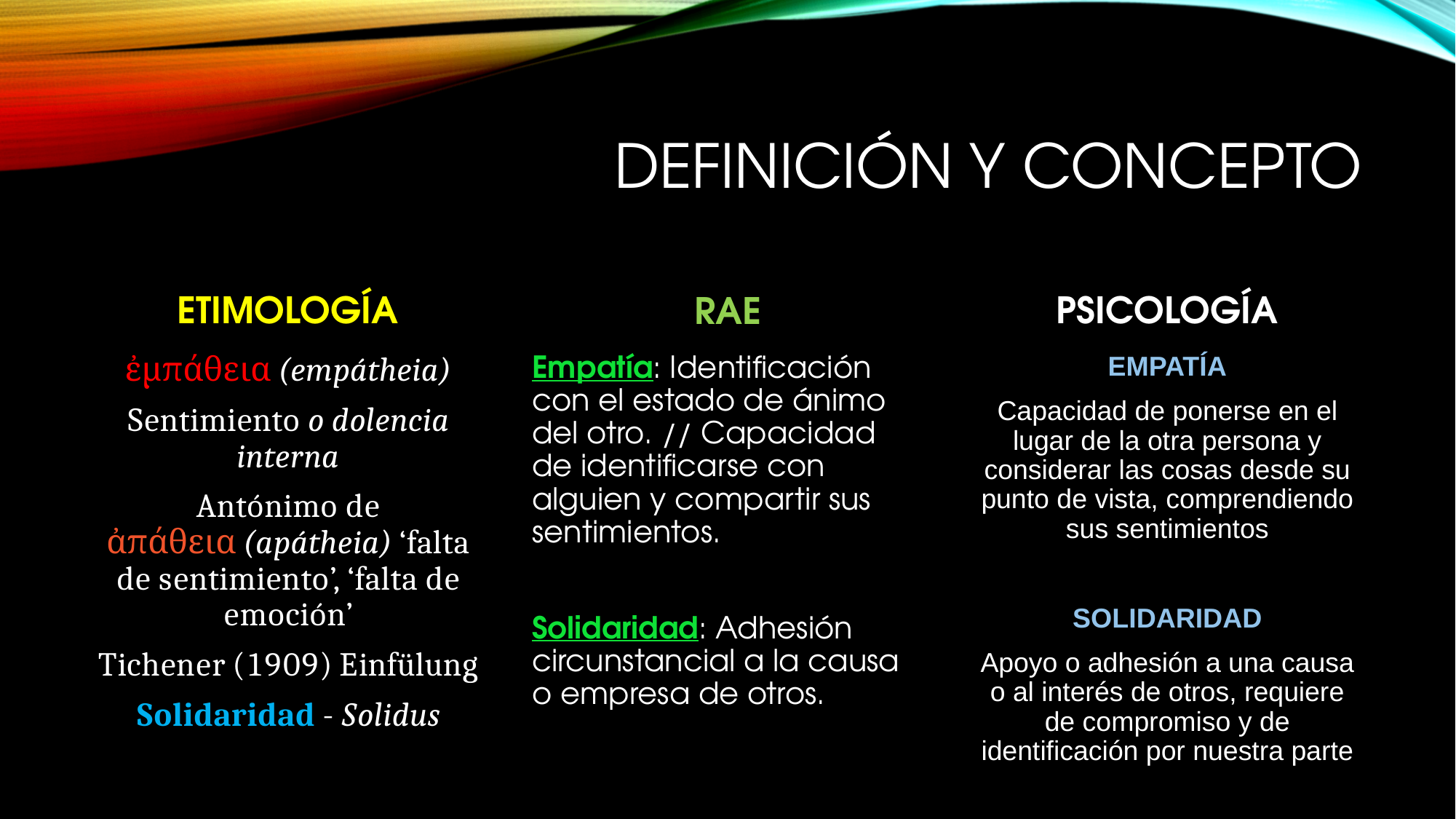

# DEFINICIÓN Y CONCEPTO
PSICOLOGÍA
RAE
ETIMOLOGÍA
Empatía: Identificación con el estado de ánimo del otro. // Capacidad de identificarse con alguien y compartir sus sentimientos.

Solidaridad: Adhesión circunstancial a la causa o empresa de otros.
ἐμπάθεια (empátheia)
Sentimiento o dolencia interna
Antónimo de ἀπάθεια (apátheia) ‘falta de sentimiento’, ‘falta de emoción’
Tichener (1909) Einfülung
Solidaridad - Solidus
EMPATÍA
Capacidad de ponerse en el lugar de la otra persona y considerar las cosas desde su punto de vista, comprendiendo sus sentimientos

SOLIDARIDAD
Apoyo o adhesión a una causa o al interés de otros, requiere de compromiso y de identificación por nuestra parte